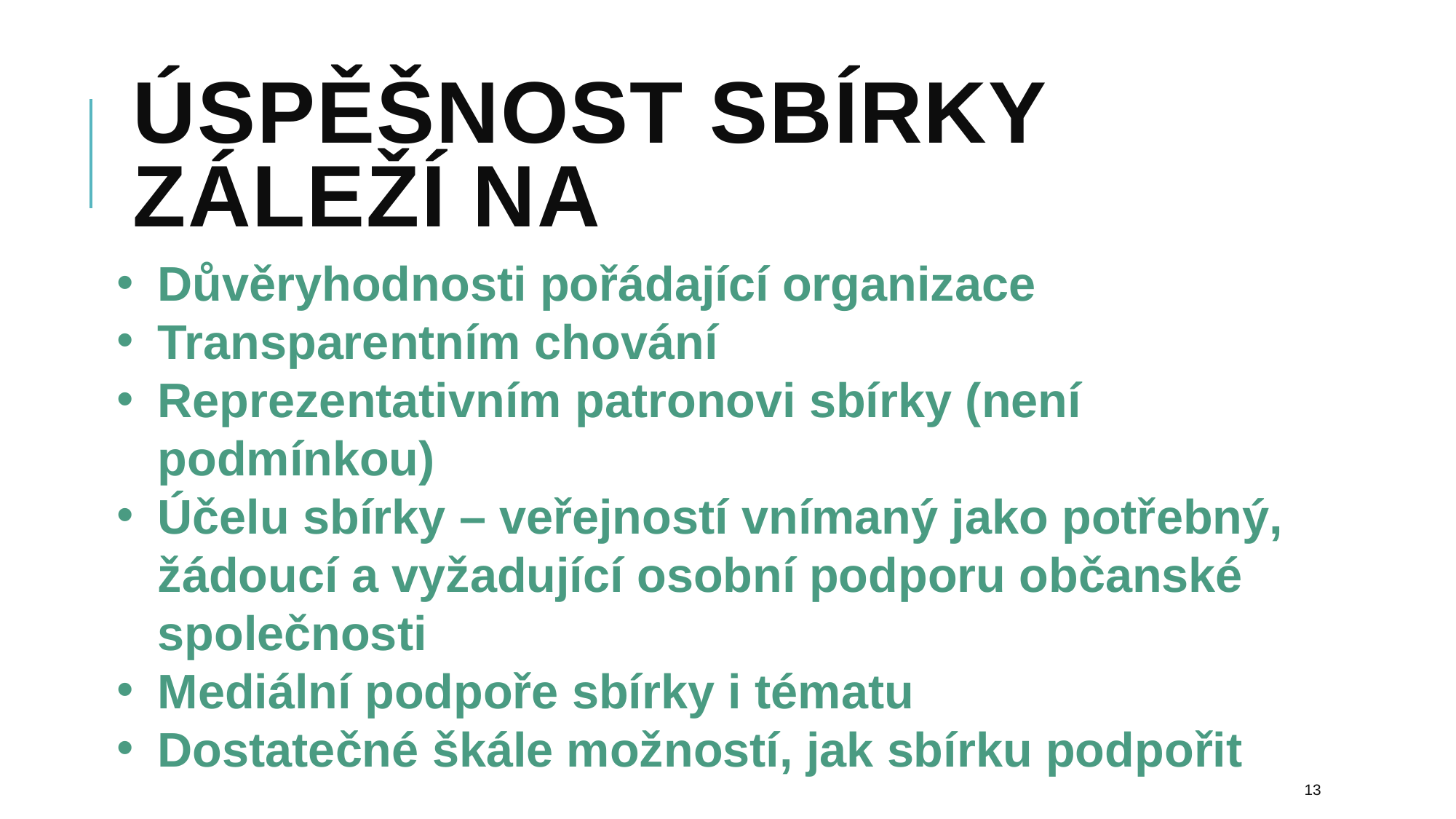

# Úspěšnost sbírky ZÁLEŽÍ NA
Důvěryhodnosti pořádající organizace
Transparentním chování
Reprezentativním patronovi sbírky (není podmínkou)
Účelu sbírky – veřejností vnímaný jako potřebný, žádoucí a vyžadující osobní podporu občanské společnosti
Mediální podpoře sbírky i tématu
Dostatečné škále možností, jak sbírku podpořit

13